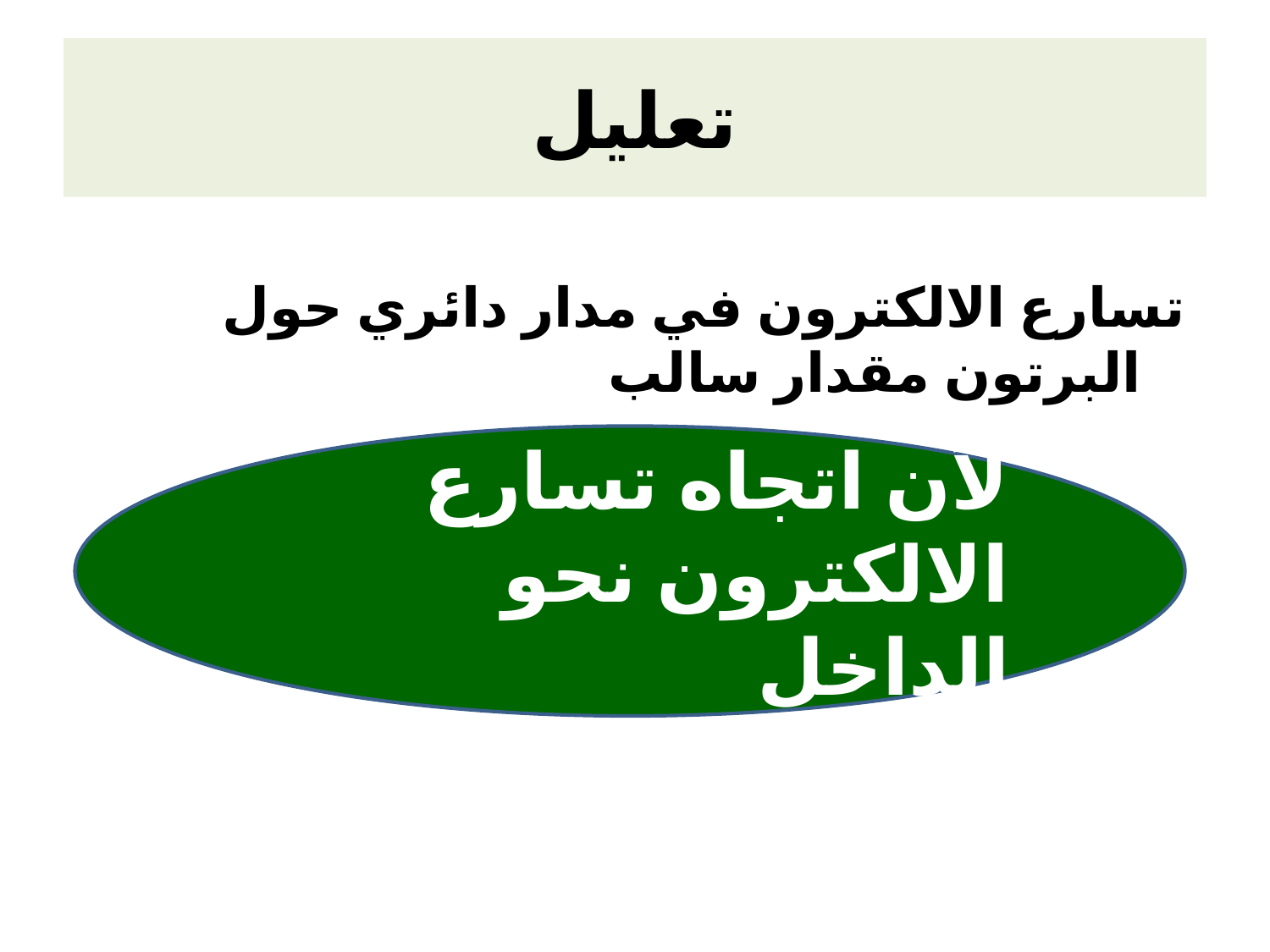

# تعليل
تسارع الالكترون في مدار دائري حول البرتون مقدار سالب

لأن اتجاه تسارع الالكترون نحو الداخل